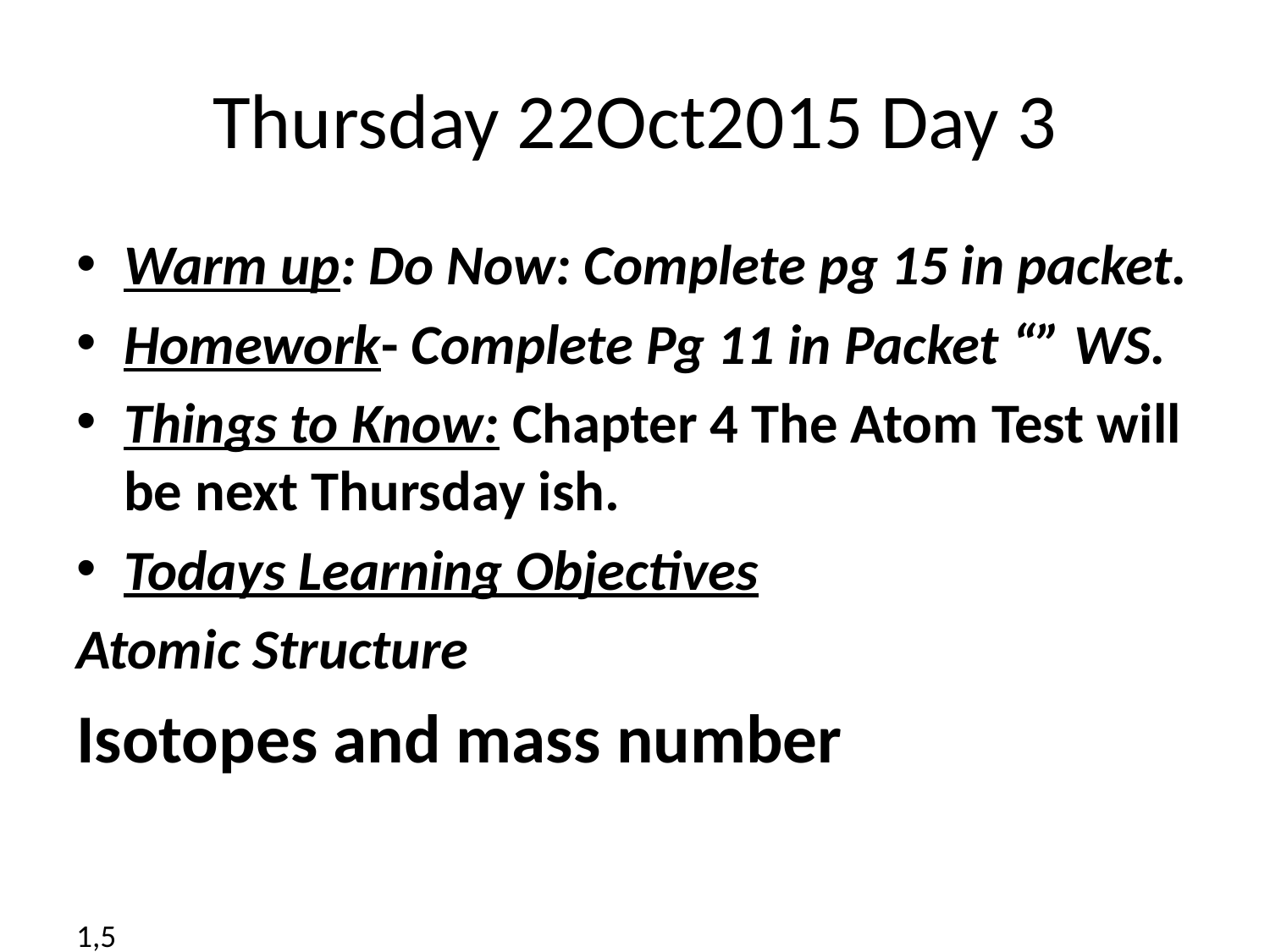

# Thursday 22Oct2015 Day 3
Warm up: Do Now: Complete pg 15 in packet.
Homework- Complete Pg 11 in Packet “” WS.
Things to Know: Chapter 4 The Atom Test will be next Thursday ish.
Todays Learning Objectives
Atomic Structure
Isotopes and mass number
1,5